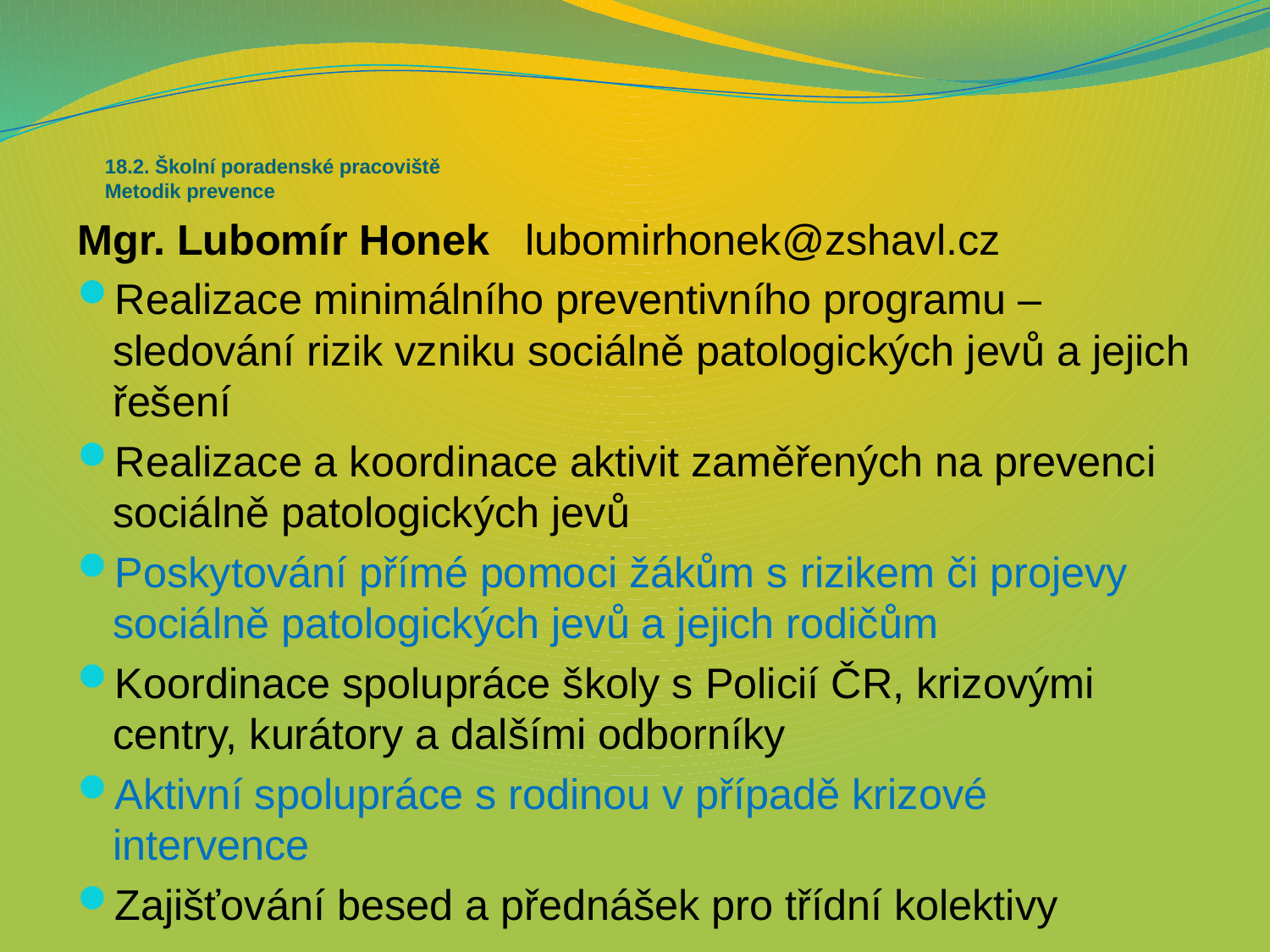

# 18.2. Školní poradenské pracoviště Metodik prevence
Mgr. Lubomír Honek   lubomirhonek@zshavl.cz
Realizace minimálního preventivního programu – sledování rizik vzniku sociálně patologických jevů a jejich řešení
Realizace a koordinace aktivit zaměřených na prevenci sociálně patologických jevů
Poskytování přímé pomoci žákům s rizikem či projevy sociálně patologických jevů a jejich rodičům
Koordinace spolupráce školy s Policií ČR, krizovými centry, kurátory a dalšími odborníky
Aktivní spolupráce s rodinou v případě krizové intervence
Zajišťování besed a přednášek pro třídní kolektivy